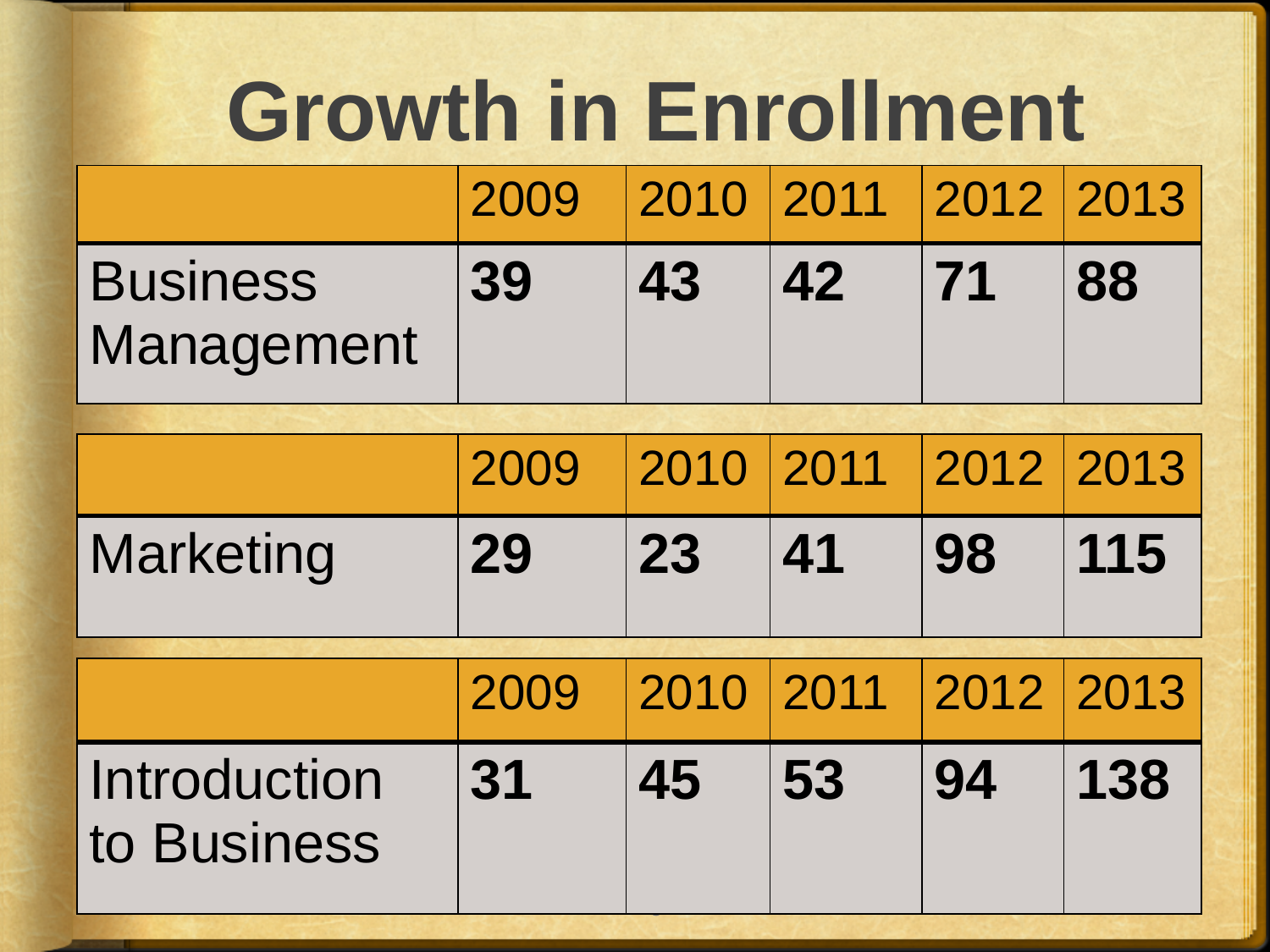

# Growth in Enrollment
|  | 2009 | 2010 | 2011 | 2012 | 2013 |
| --- | --- | --- | --- | --- | --- |
| Business Management | 39 | 43 | 42 | 71 | 88 |
|  | 2009 | 2010 | 2011 | 2012 | 2013 |
| --- | --- | --- | --- | --- | --- |
| Marketing | 29 | 23 | 41 | 98 | 115 |
|  | 2009 | 2010 | 2011 | 2012 | 2013 |
| --- | --- | --- | --- | --- | --- |
| Introduction to Business | 31 | 45 | 53 | 94 | 138 |
5